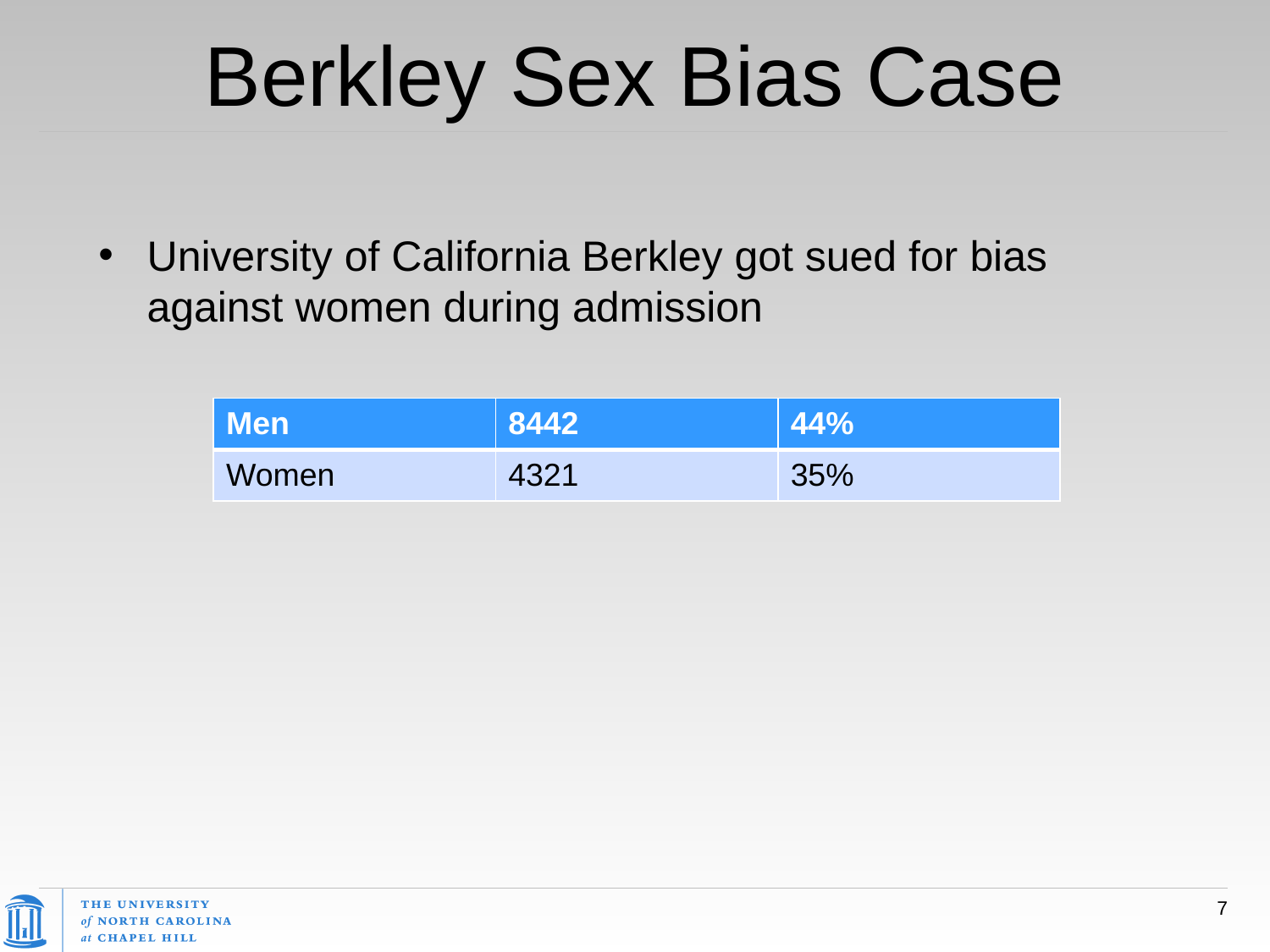

# Berkley Sex Bias Case
University of California Berkley got sued for bias against women during admission
| Men | 8442 | 44% |
| --- | --- | --- |
| Women | 4321 | 35% |
7